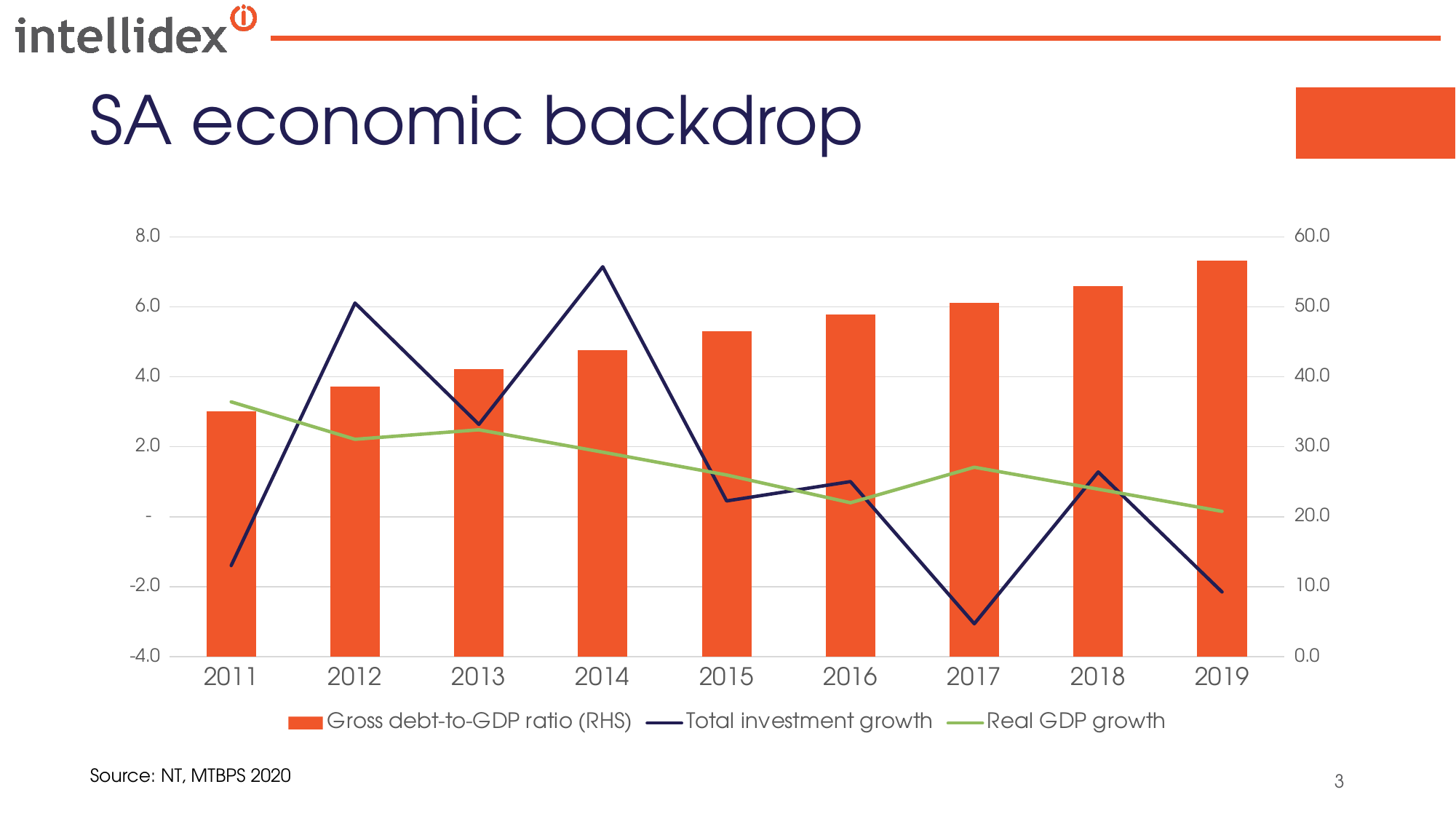

# SA economic backdrop

### Chart

| Category | Gross debt-to-GDP ratio (RHS) | Total investment growth | Real GDP growth |
|---|---|---|---|
| 2011 | 35.06399909381813 | -1.3968087186857603 | 3.284166263056096 |
| 2012 | 38.58442875528923 | 6.107738780148031 | 2.2133548084844112 |
| 2013 | 41.125883195769134 | 2.640653070889165 | 2.485197915064545 |
| 2014 | 43.84495715679717 | 7.145300442122138 | 1.8469950136559932 |
| 2015 | 46.54229274700208 | 0.45095202097784615 | 1.1937360938008192 |
| 2016 | 48.948263923908215 | 1.0034502320031669 | 0.39905609458995034 |
| 2017 | 50.52428623826971 | -3.060865986842576 | 1.4145812768267534 |
| 2018 | 52.9871088406129 | 1.2801961104361714 | 0.7870135882897545 |
| 2019 | 56.62639273651718 | -2.151176217996187 | 0.15258516673803937 |
Source: NT, MTBPS 2020
3